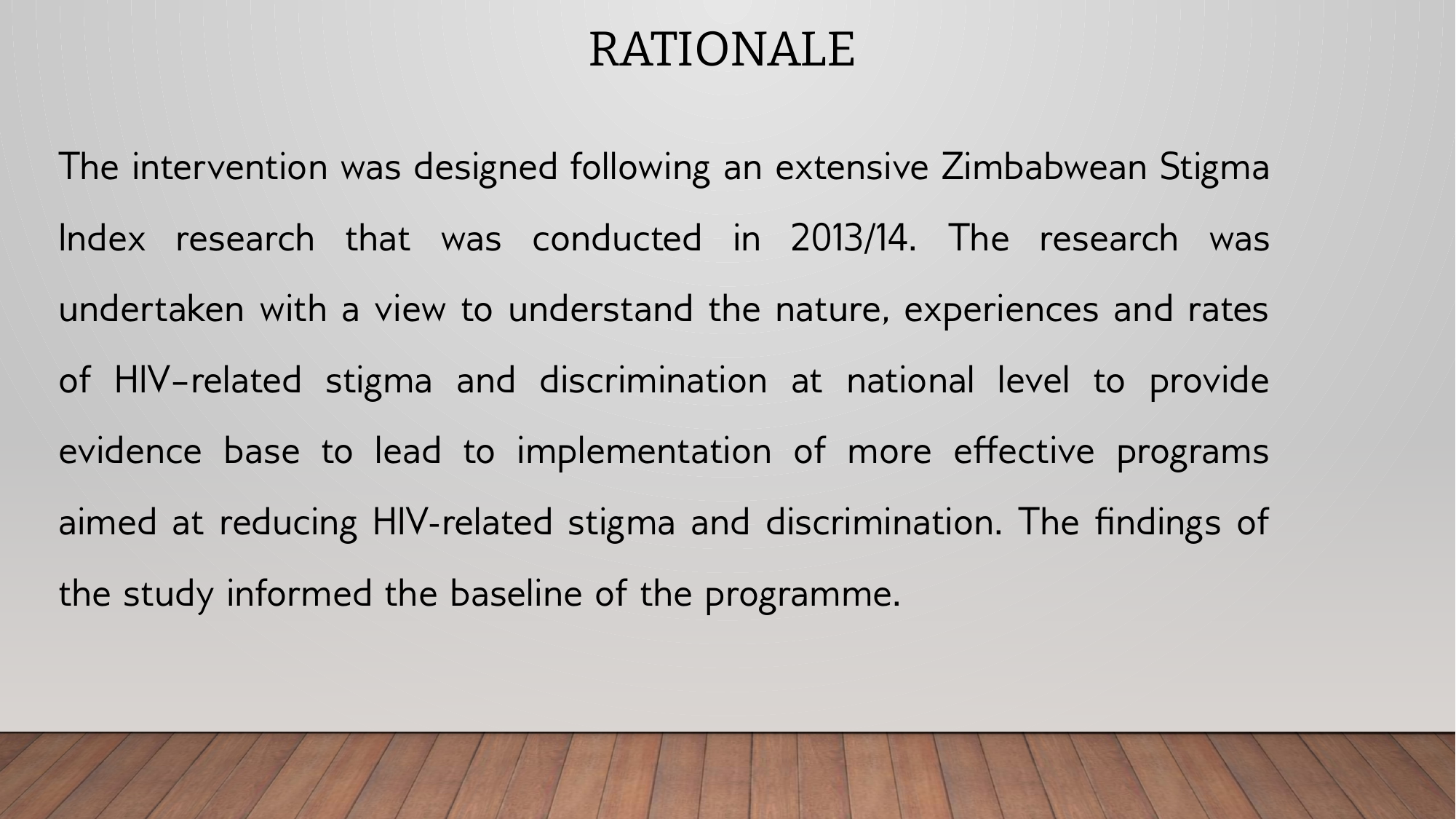

# Rationale
The intervention was designed following an extensive Zimbabwean Stigma Index research that was conducted in 2013/14. The research was undertaken with a view to understand the nature, experiences and rates of HIV–related stigma and discrimination at national level to provide evidence base to lead to implementation of more effective programs aimed at reducing HIV-related stigma and discrimination. The findings of the study informed the baseline of the programme.